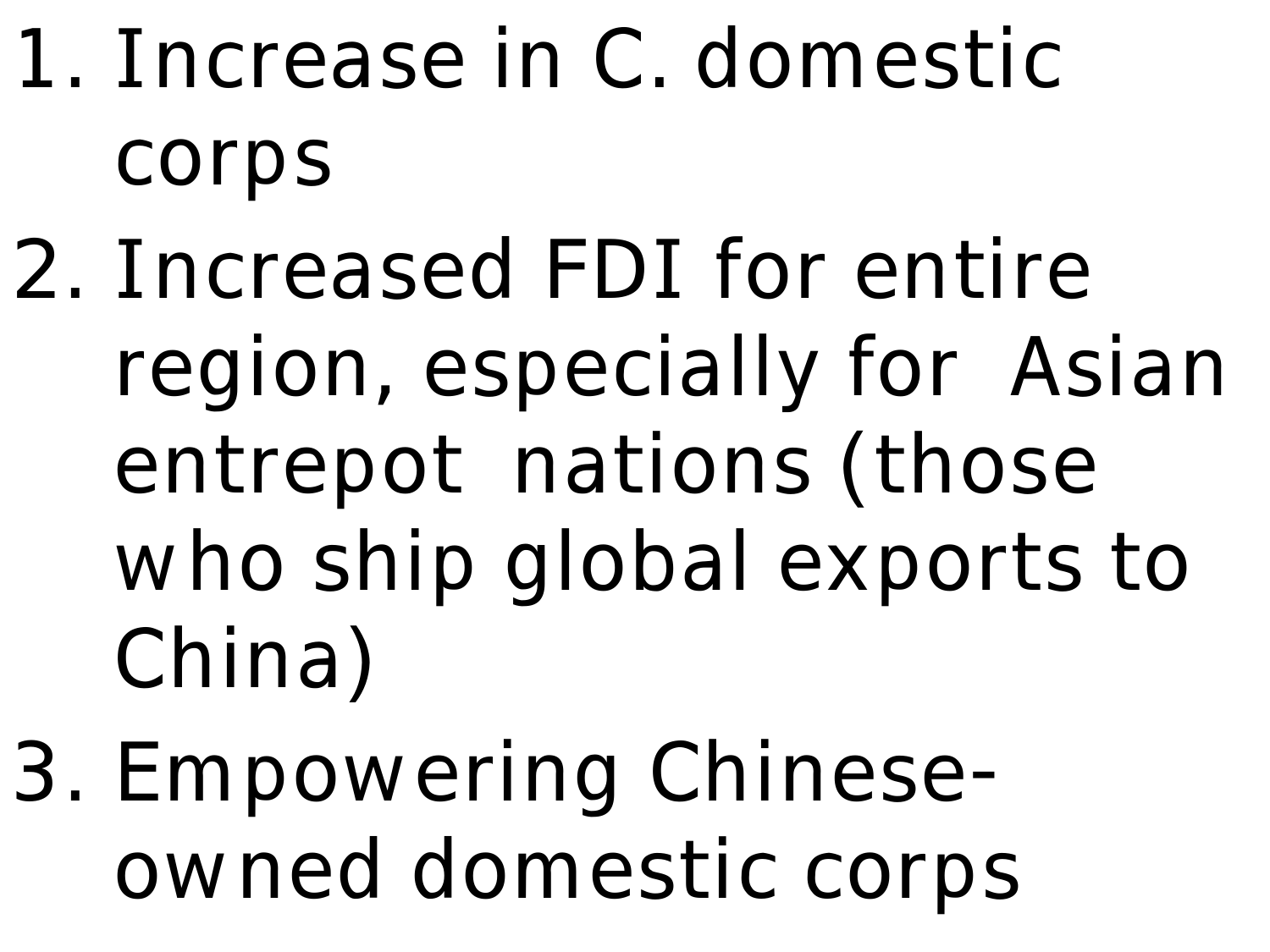

Increase in C. domestic corps
Increased FDI for entire region, especially for  Asian entrepot  nations (those who ship global exports to China)
Empowering Chinese-owned domestic corps